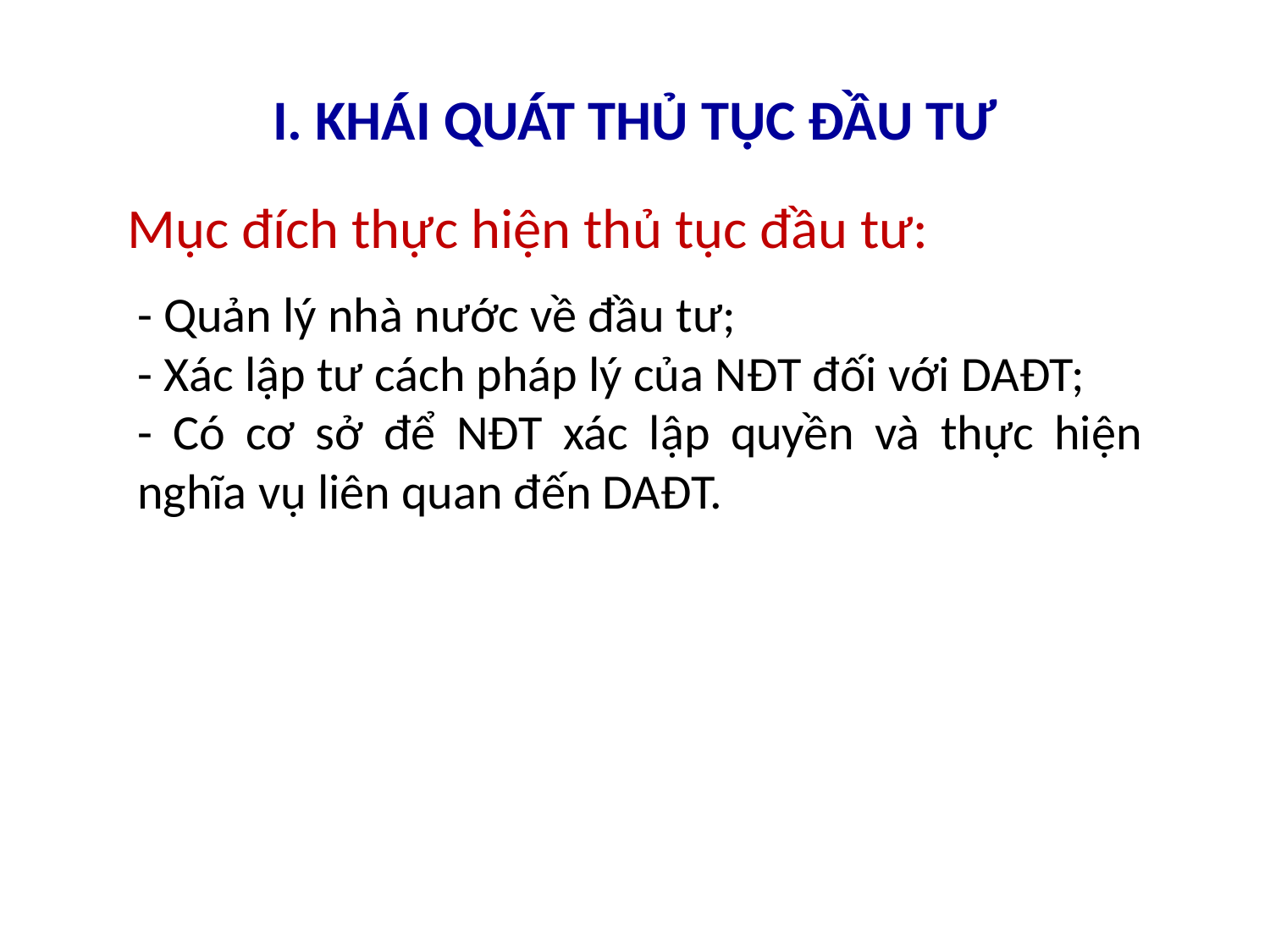

# I. KHÁI QUÁT THỦ TỤC ĐẦU TƯ
Mục đích thực hiện thủ tục đầu tư:
- Quản lý nhà nước về đầu tư;
- Xác lập tư cách pháp lý của NĐT đối với DAĐT;
- Có cơ sở để NĐT xác lập quyền và thực hiện nghĩa vụ liên quan đến DAĐT.